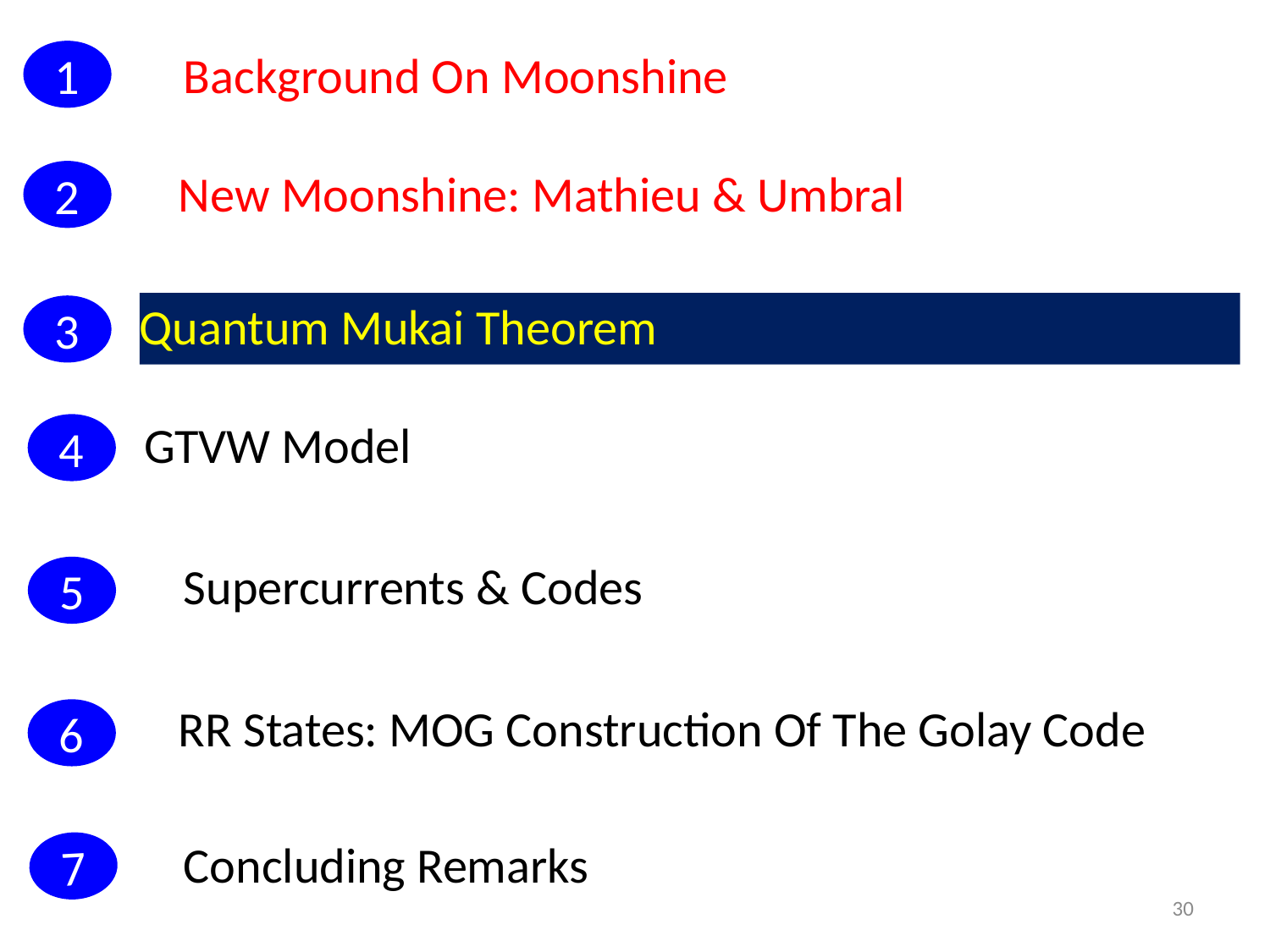

Background On Moonshine
1
New Moonshine: Mathieu & Umbral
2
Quantum Mukai Theorem

3
 GTVW Model
4
Supercurrents & Codes
5
RR States: MOG Construction Of The Golay Code
6
Concluding Remarks
7
30